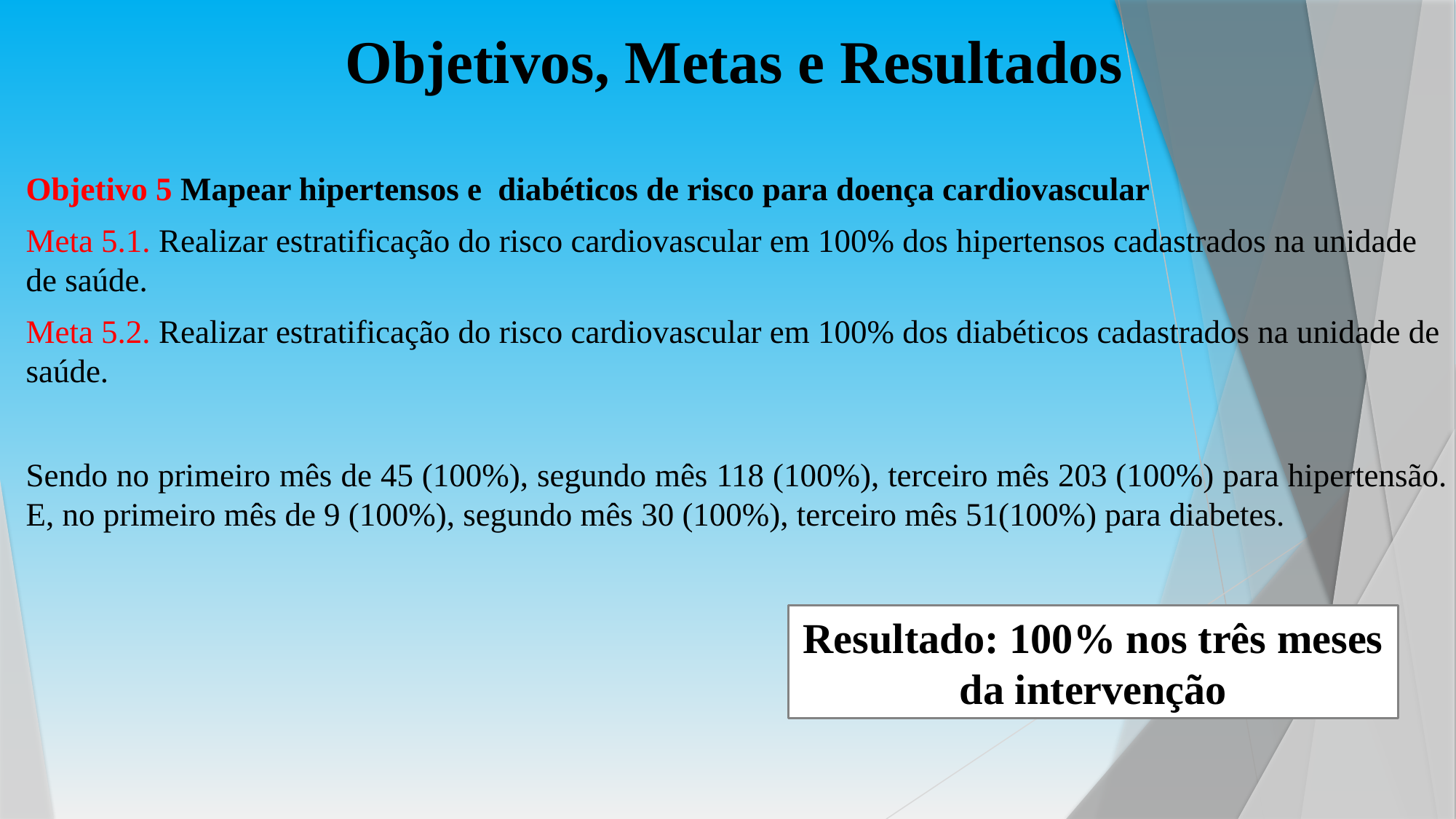

# Objetivos, Metas e Resultados
Objetivo 5 Mapear hipertensos e  diabéticos de risco para doença cardiovascular
Meta 5.1. Realizar estratificação do risco cardiovascular em 100% dos hipertensos cadastrados na unidade de saúde.
Meta 5.2. Realizar estratificação do risco cardiovascular em 100% dos diabéticos cadastrados na unidade de saúde.

Sendo no primeiro mês de 45 (100%), segundo mês 118 (100%), terceiro mês 203 (100%) para hipertensão. E, no primeiro mês de 9 (100%), segundo mês 30 (100%), terceiro mês 51(100%) para diabetes.

Resultado: 100% nos três meses da intervenção